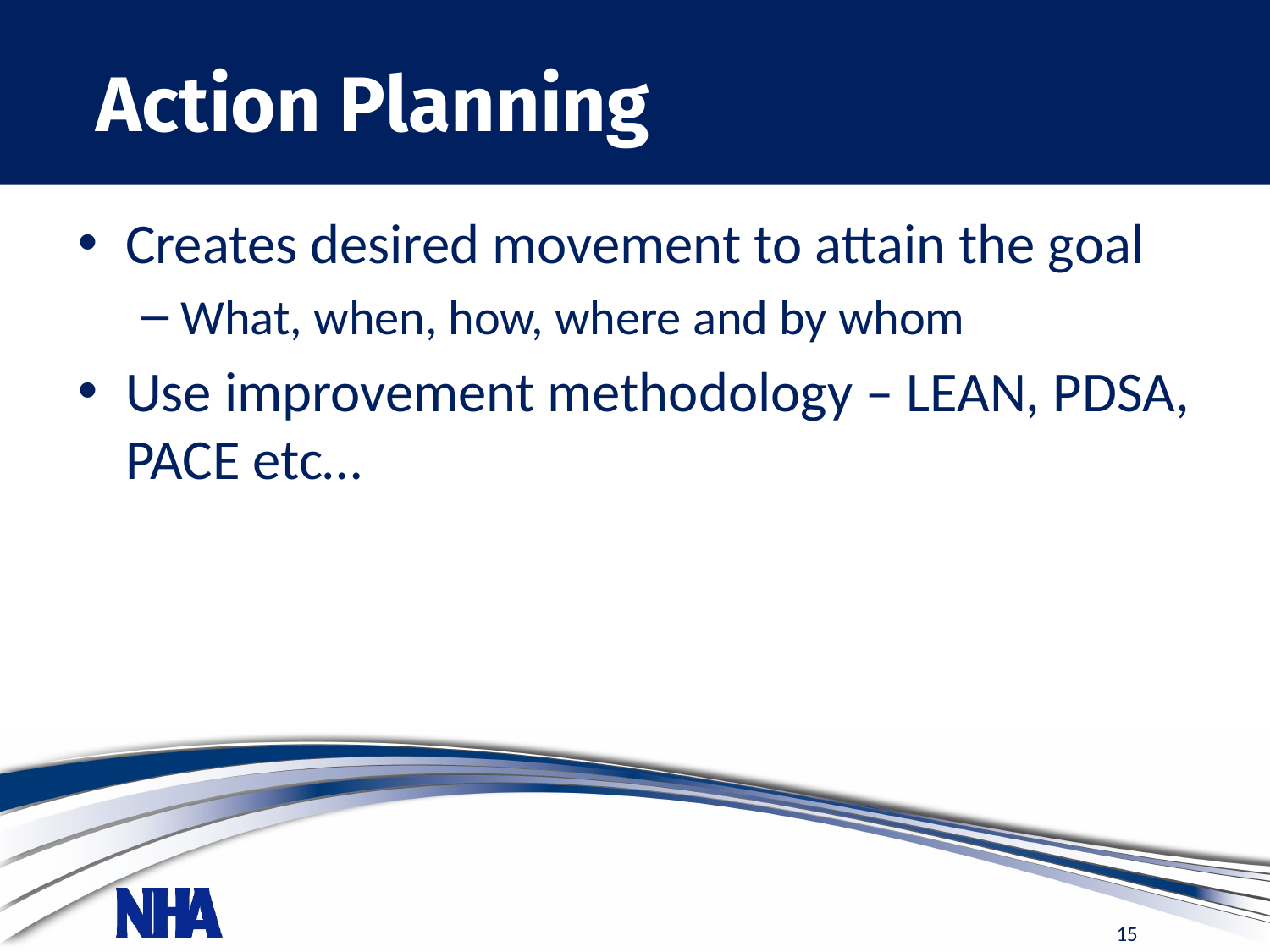

# Action Planning

Creates desired movement to attain the goal
What, when, how, where and by whom
Use improvement methodology – LEAN, PDSA, PACE etc…